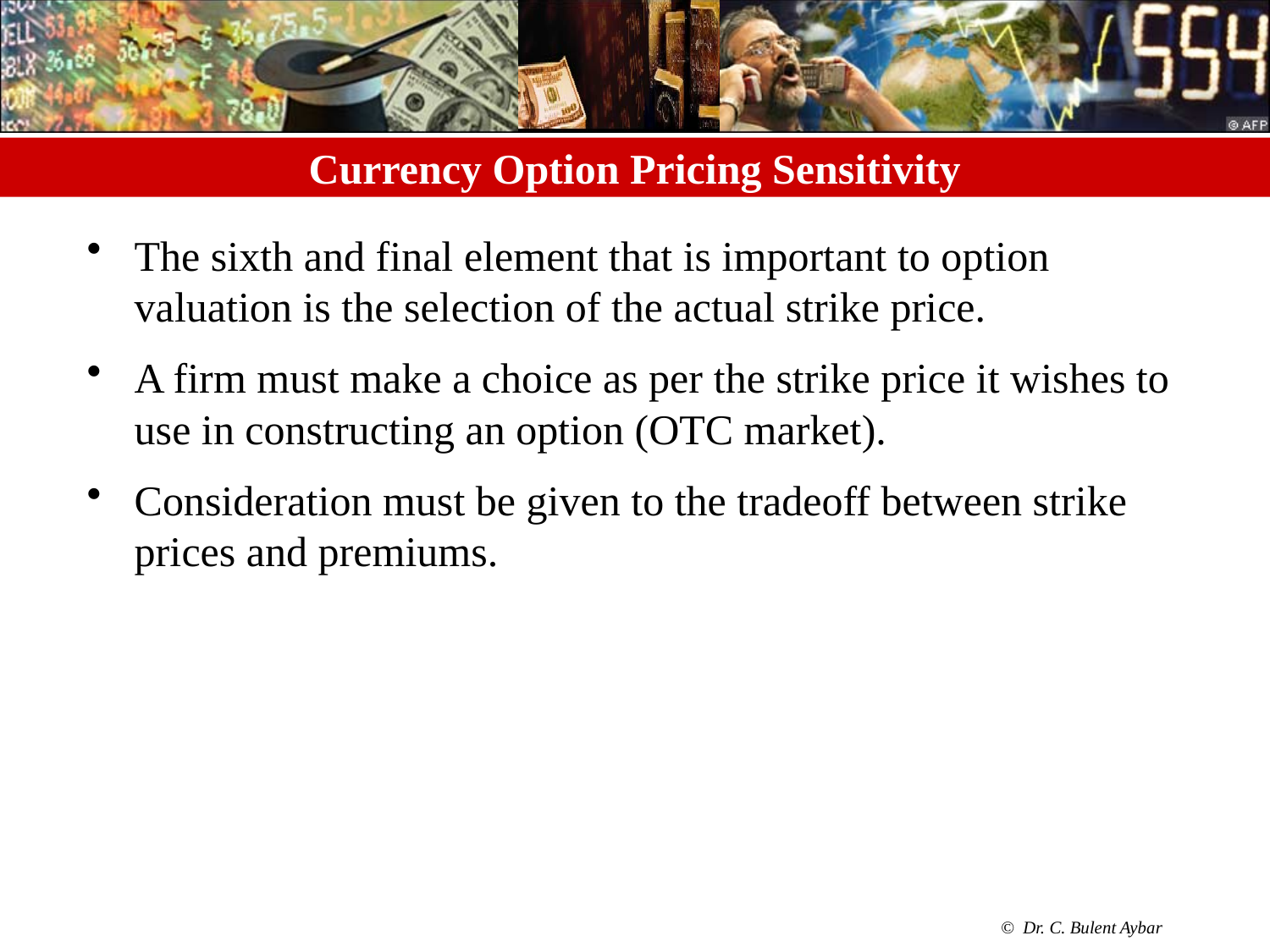

0
# Currency Option Pricing Sensitivity
The sixth and final element that is important to option valuation is the selection of the actual strike price.
A firm must make a choice as per the strike price it wishes to use in constructing an option (OTC market).
Consideration must be given to the tradeoff between strike prices and premiums.